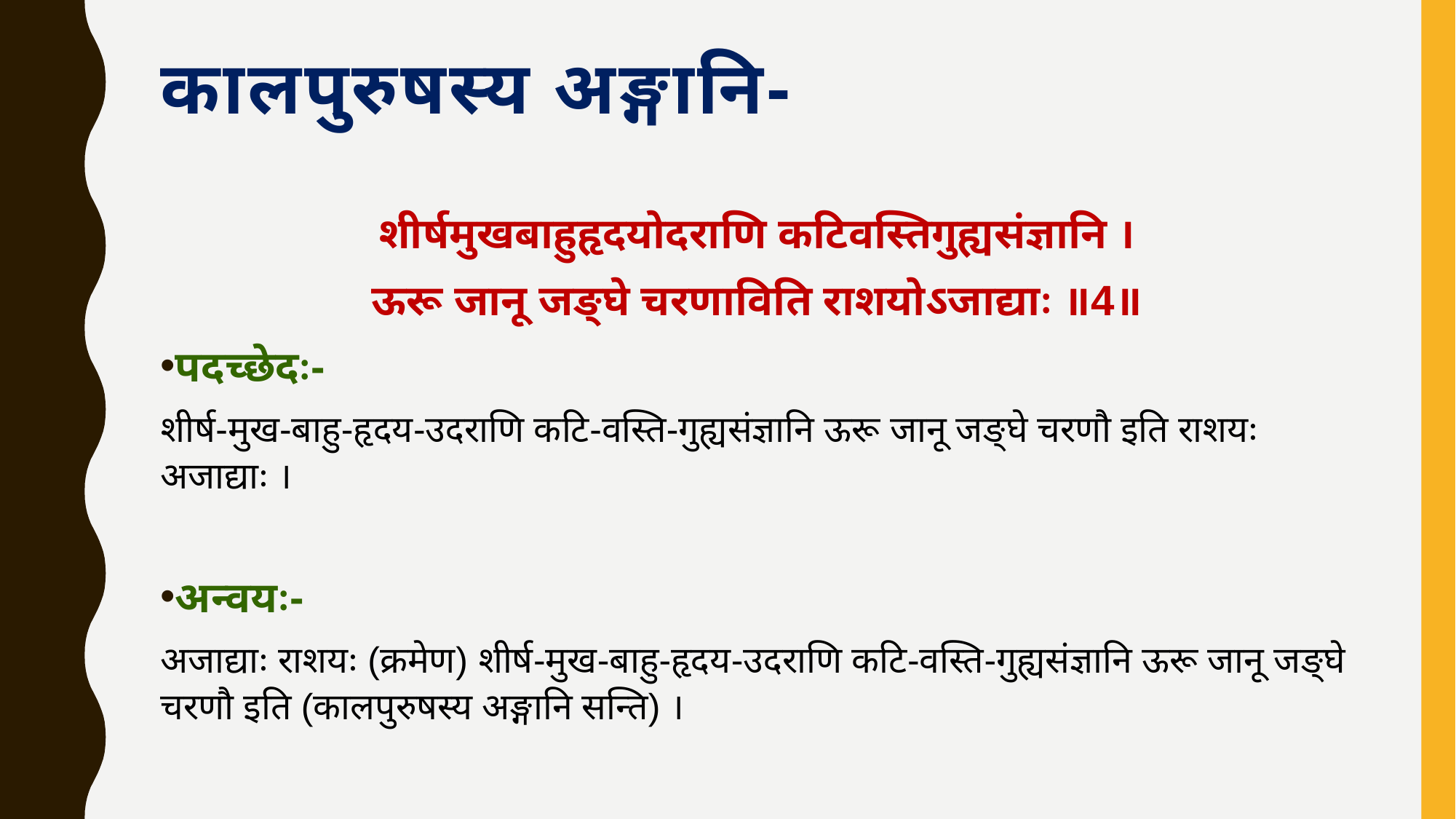

# कालपुरुषस्य अङ्गानि-
शीर्षमुखबाहुहृदयोदराणि कटिवस्तिगुह्यसंज्ञानि ।
ऊरू जानू जङ्घे चरणाविति राशयोऽजाद्याः ॥4॥
पदच्छेदः-
शीर्ष-मुख-बाहु-हृदय-उदराणि कटि-वस्ति-गुह्यसंज्ञानि ऊरू जानू जङ्घे चरणौ इति राशयः अजाद्याः ।

अन्वयः-
अजाद्याः राशयः (क्रमेण) शीर्ष-मुख-बाहु-हृदय-उदराणि कटि-वस्ति-गुह्यसंज्ञानि ऊरू जानू जङ्घे चरणौ इति (कालपुरुषस्य अङ्गानि सन्ति) ।